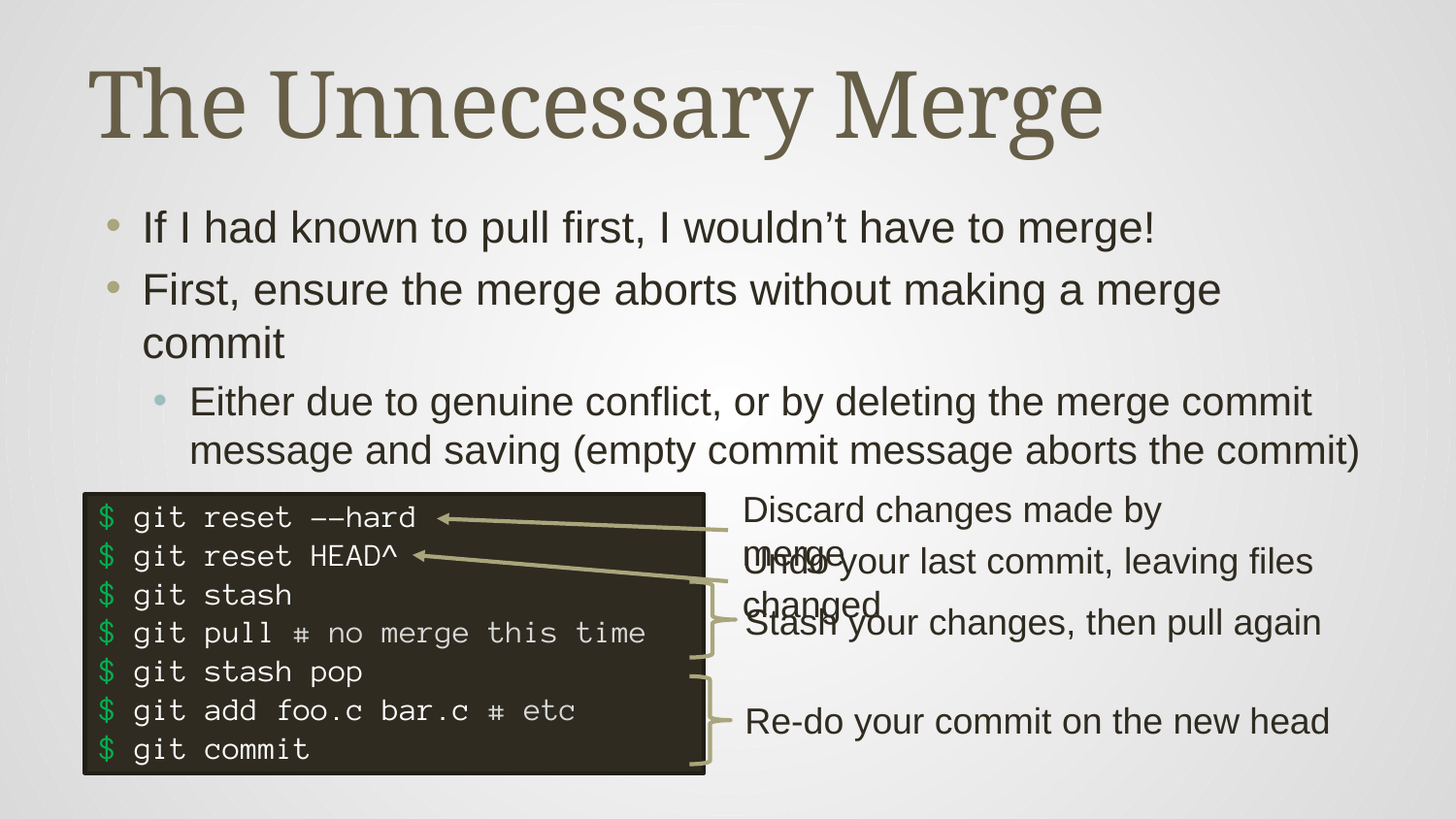

# The Unnecessary Merge
If I had known to pull first, I wouldn’t have to merge!
First, ensure the merge aborts without making a merge commit
Either due to genuine conflict, or by deleting the merge commit message and saving (empty commit message aborts the commit)
Then:
Discard changes made by merge
$ git reset --hard
$ git reset HEAD^
$ git stash
$ git pull # no merge this time
$ git stash pop
$ git add foo.c bar.c # etc
$ git commit
Undo your last commit, leaving files changed

Stash your changes, then pull again

Re-do your commit on the new head